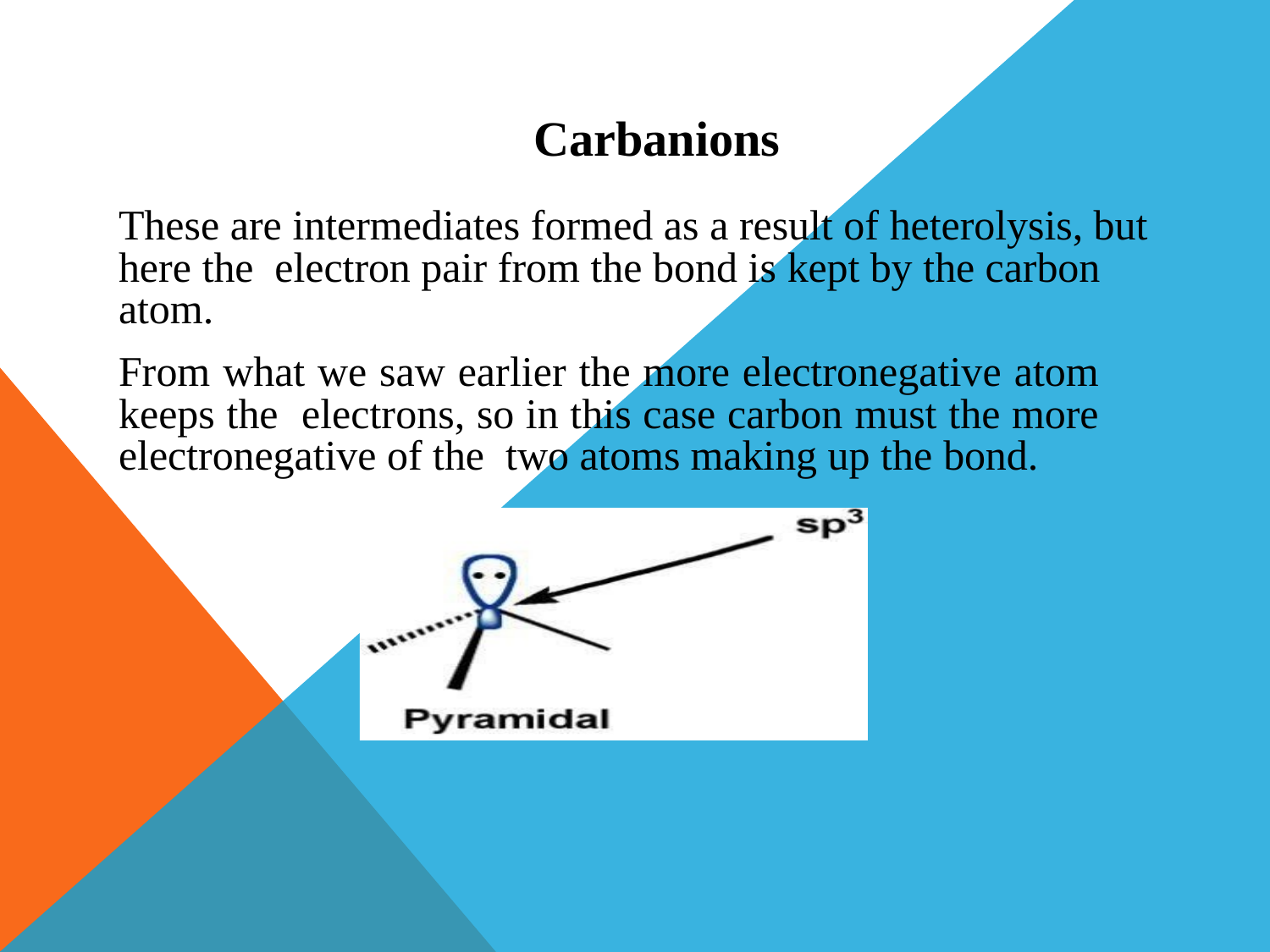

Carbanions

These are intermediates formed as a result of heterolysis, but here the  electron pair from the bond is kept by the carbon atom.

From what we saw earlier the more electronegative atom keeps the  electrons, so in this case carbon must the more electronegative of the  two atoms making up the bond.